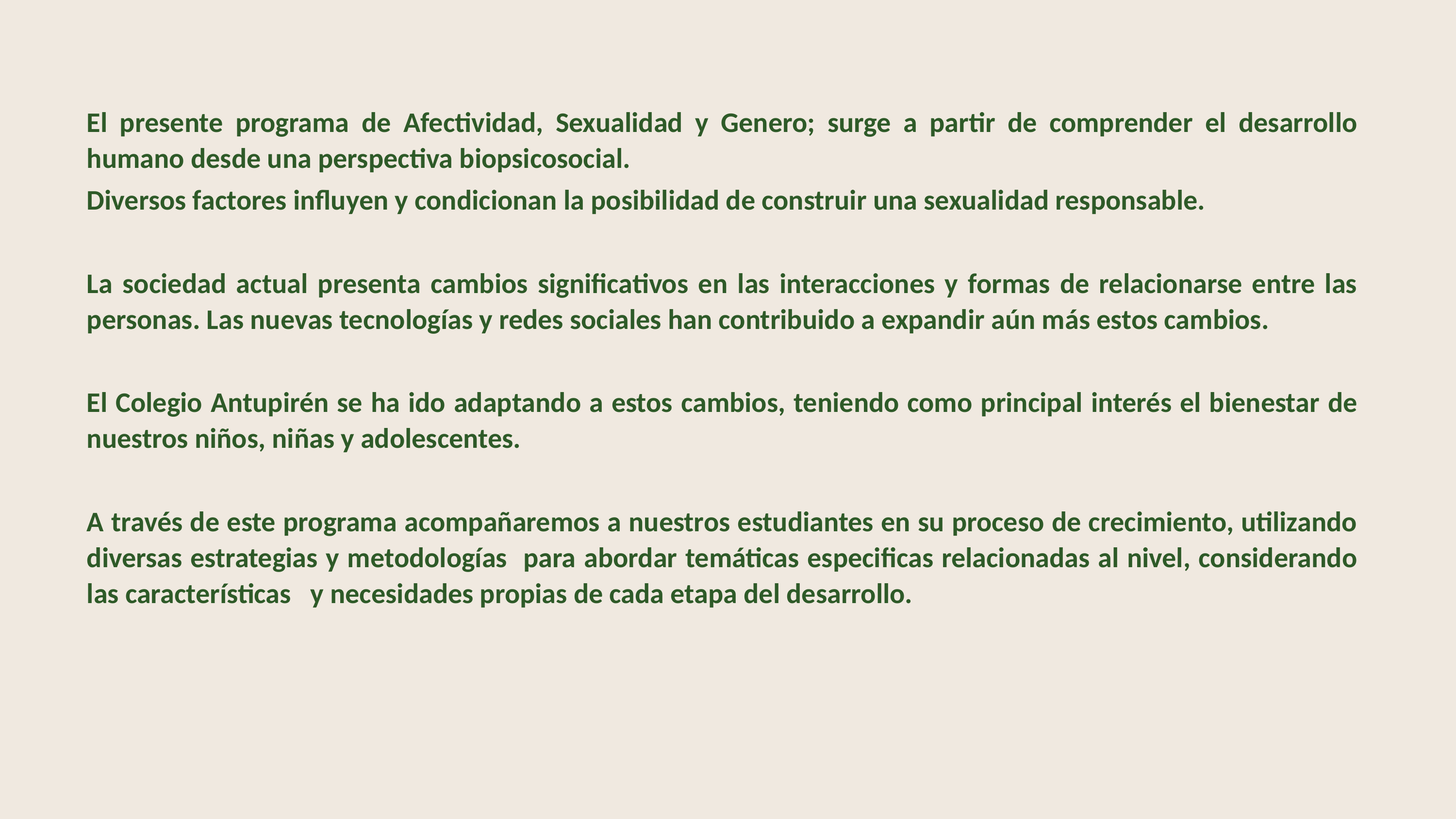

El presente programa de Afectividad, Sexualidad y Genero; surge a partir de comprender el desarrollo humano desde una perspectiva biopsicosocial.
Diversos factores influyen y condicionan la posibilidad de construir una sexualidad responsable.

La sociedad actual presenta cambios significativos en las interacciones y formas de relacionarse entre las personas. Las nuevas tecnologías y redes sociales han contribuido a expandir aún más estos cambios.

El Colegio Antupirén se ha ido adaptando a estos cambios, teniendo como principal interés el bienestar de nuestros niños, niñas y adolescentes.

A través de este programa acompañaremos a nuestros estudiantes en su proceso de crecimiento, utilizando diversas estrategias y metodologías  para abordar temáticas especificas relacionadas al nivel, considerando las características   y necesidades propias de cada etapa del desarrollo.